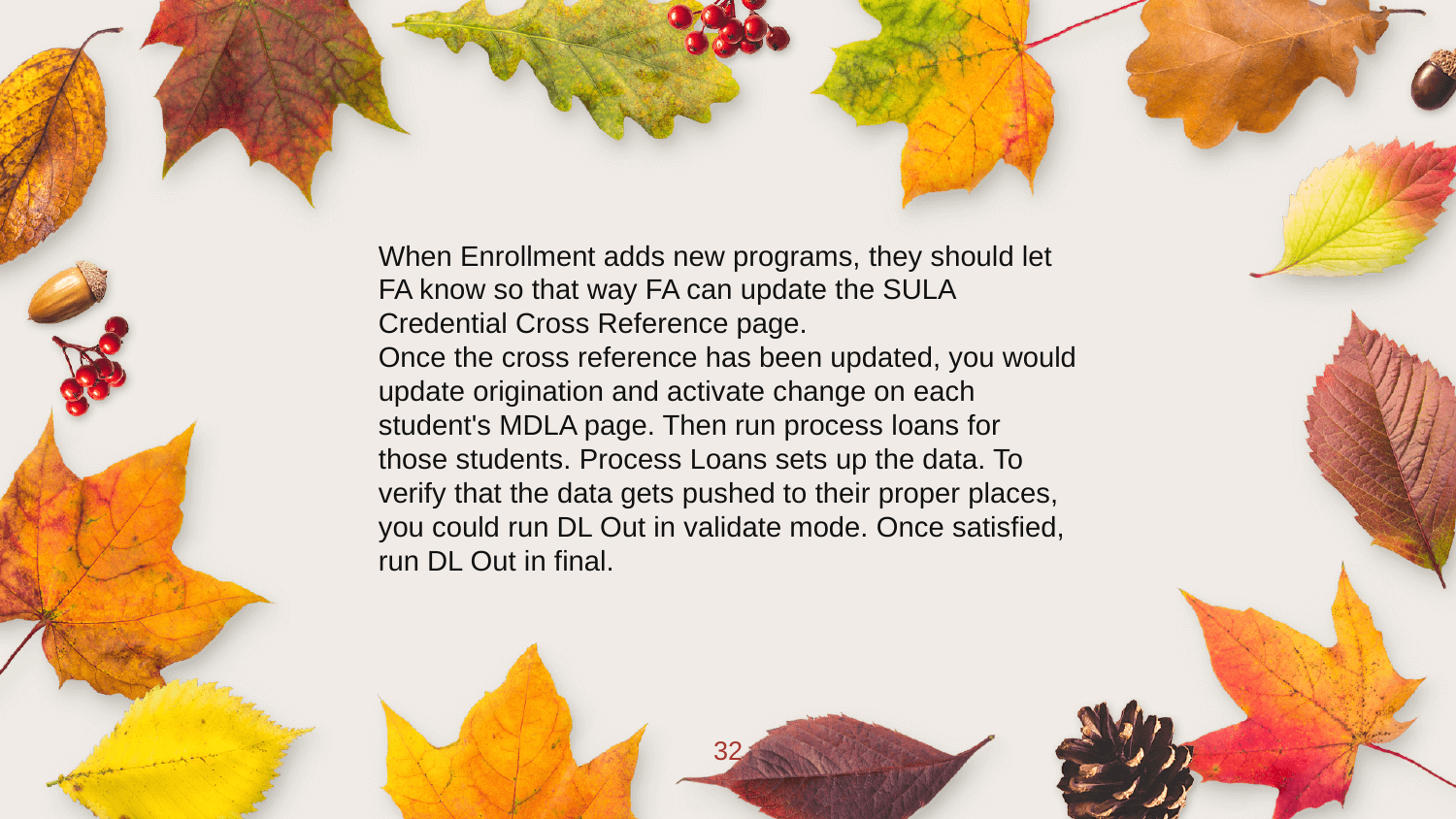

When Enrollment adds new programs, they should let FA know so that way FA can update the SULA Credential Cross Reference page.
Once the cross reference has been updated, you would update origination and activate change on each student's MDLA page. Then run process loans for those students. Process Loans sets up the data. To verify that the data gets pushed to their proper places, you could run DL Out in validate mode. Once satisfied, run DL Out in final.
32